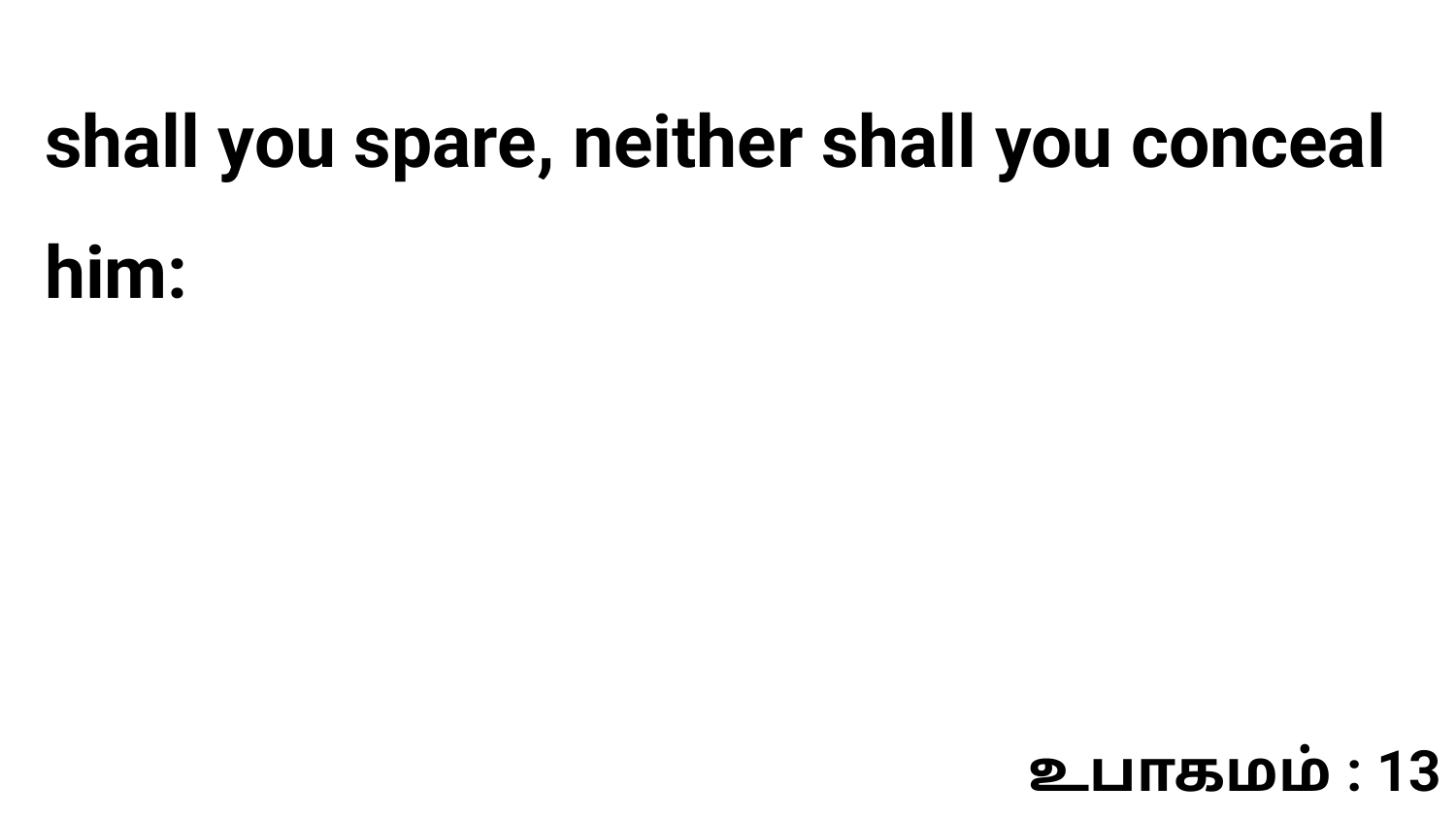

shall you spare, neither shall you conceal him:
உபாகமம் : 13